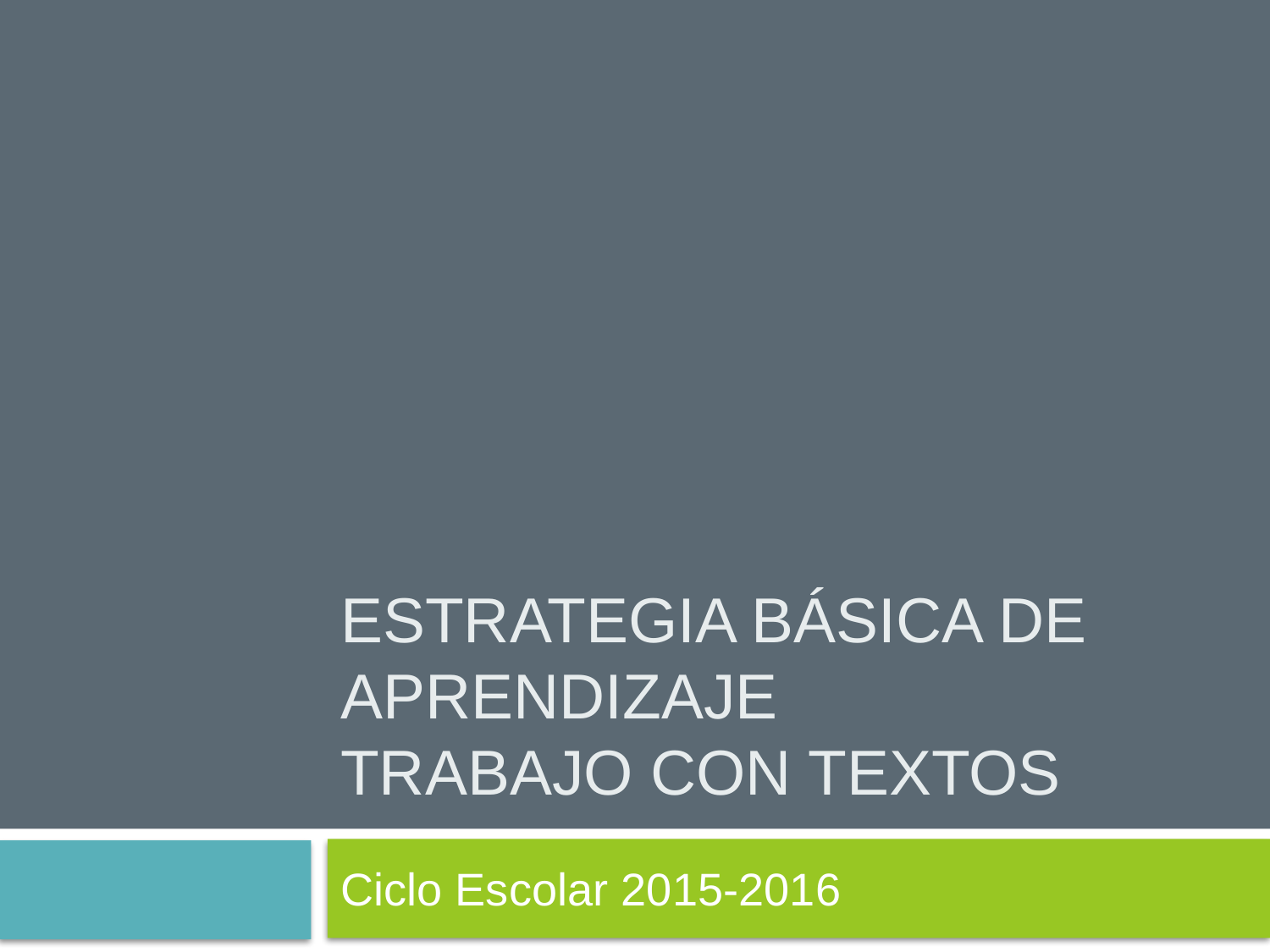

# Estrategia Básica de Aprendizaje Trabajo con Textos
Ciclo Escolar 2015-2016